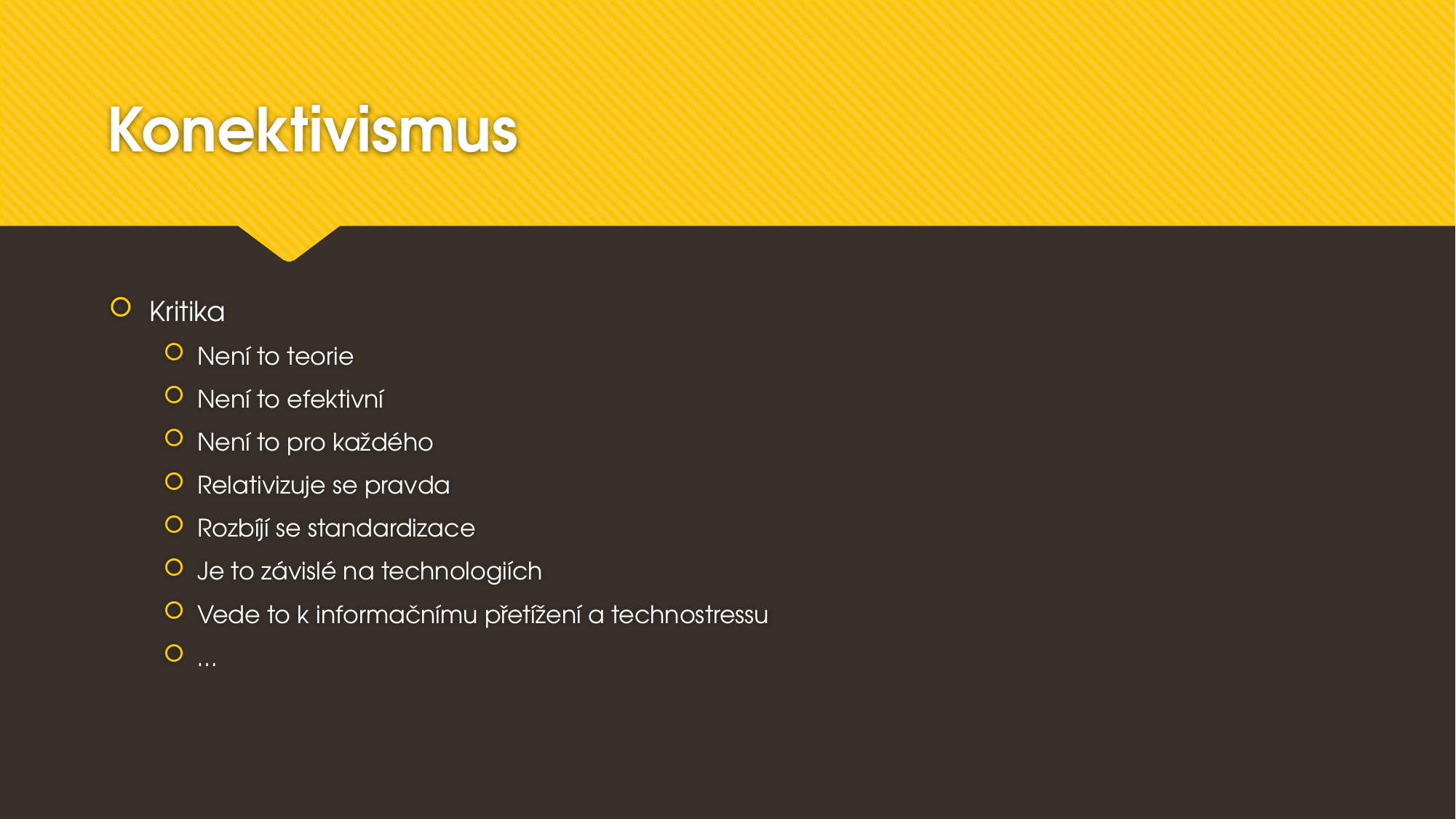

# Konektivismus
Kritika
Není to teorie
Není to efektivní
Není to pro každého
Relativizuje se pravda
Rozbíjí se standardizace
Je to závislé na technologiích
Vede to k informačnímu přetížení a technostressu
…